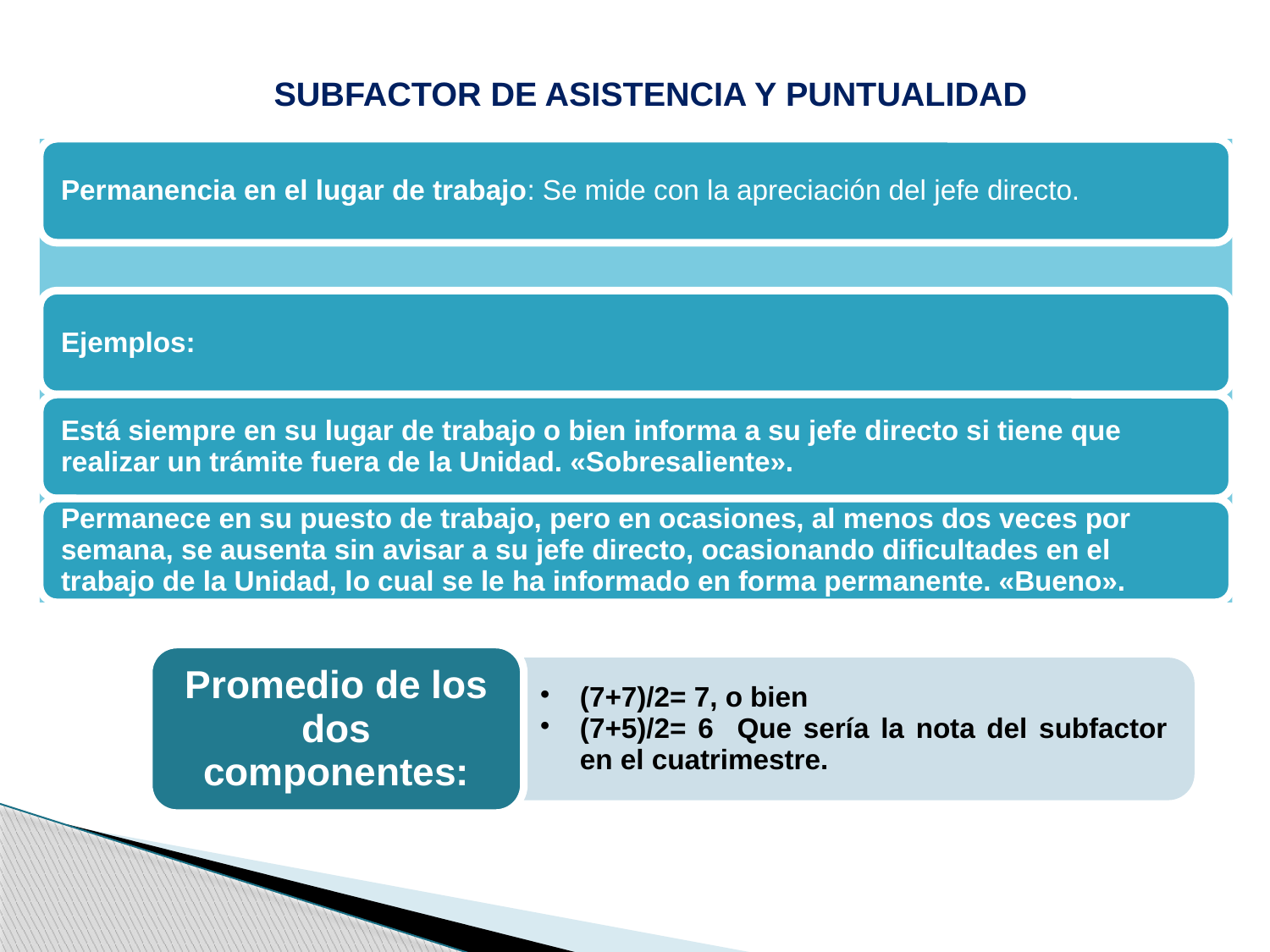

# SUBFACTOR DE ASISTENCIA Y PUNTUALIDAD
Permanencia en el lugar de trabajo: Se mide con la apreciación del jefe directo.
Ejemplos:
Está siempre en su lugar de trabajo o bien informa a su jefe directo si tiene que realizar un trámite fuera de la Unidad. «Sobresaliente».
Permanece en su puesto de trabajo, pero en ocasiones, al menos dos veces por semana, se ausenta sin avisar a su jefe directo, ocasionando dificultades en el trabajo de la Unidad, lo cual se le ha informado en forma permanente. «Bueno».
Promedio de los dos componentes:
(7+7)/2= 7, o bien
(7+5)/2= 6  Que sería la nota del subfactor en el cuatrimestre.